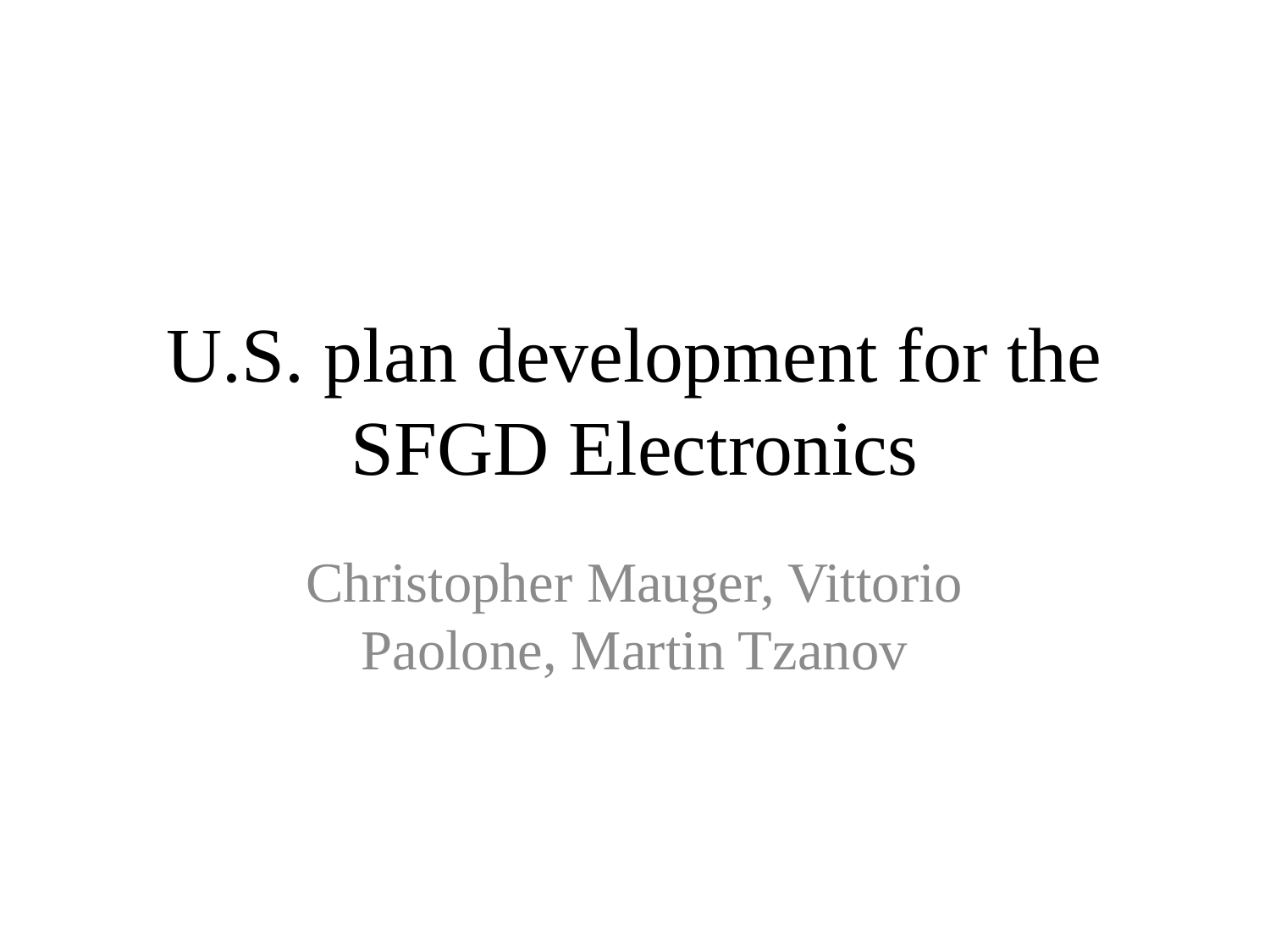

# U.S. plan development for the SFGD Electronics
Christopher Mauger, Vittorio Paolone, Martin Tzanov